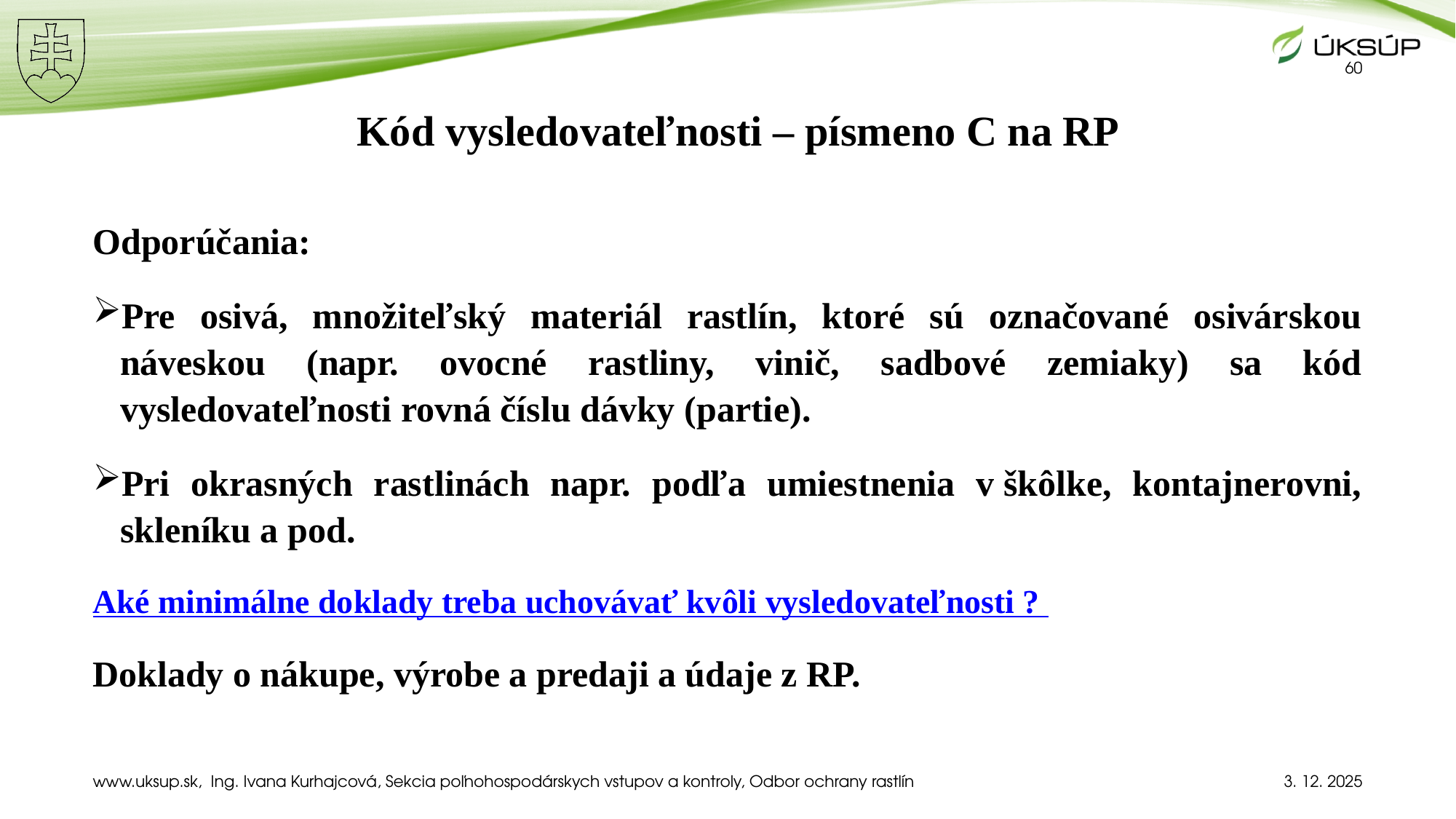

60
# Kód vysledovateľnosti – písmeno C na RP
Odporúčania:
Pre osivá, množiteľský materiál rastlín, ktoré sú označované osivárskou náveskou (napr. ovocné rastliny, vinič, sadbové zemiaky) sa kód vysledovateľnosti rovná číslu dávky (partie).
Pri okrasných rastlinách napr. podľa umiestnenia v škôlke, kontajnerovni, skleníku a pod.
Aké minimálne doklady treba uchovávať kvôli vysledovateľnosti ?
Doklady o nákupe, výrobe a predaji a údaje z RP.
www.uksup.sk,  Ing. Ivana Kurhajcová, Sekcia poľnohospodárskych vstupov a kontroly, Odbor ochrany rastlín
3. 12. 2025